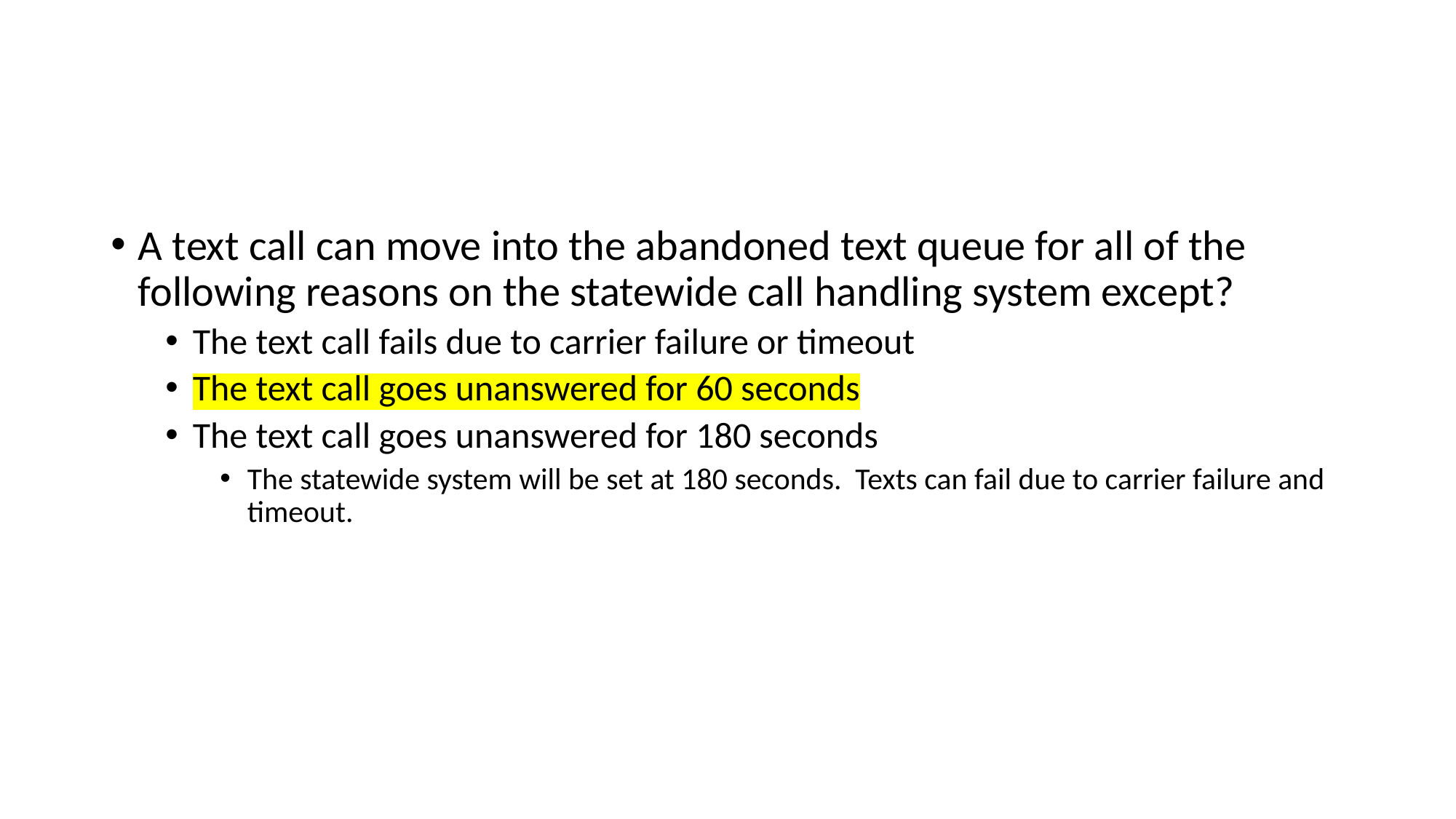

#
A text call can move into the abandoned text queue for all of the following reasons on the statewide call handling system except?
The text call fails due to carrier failure or timeout
The text call goes unanswered for 60 seconds
The text call goes unanswered for 180 seconds
The statewide system will be set at 180 seconds.  Texts can fail due to carrier failure and timeout.